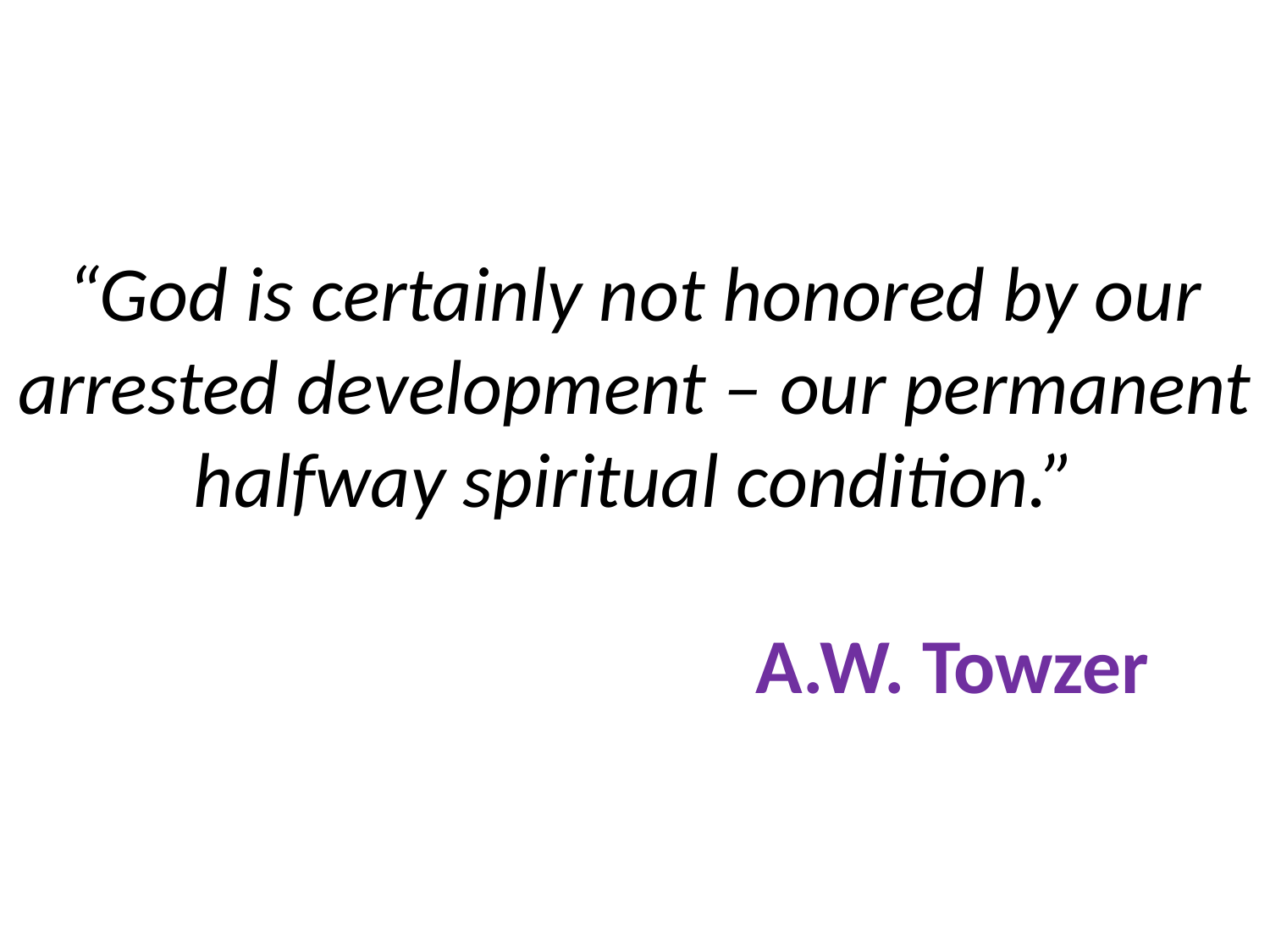

# “God is certainly not honored by our arrested development – our permanent halfway spiritual condition.” A.W. Towzer